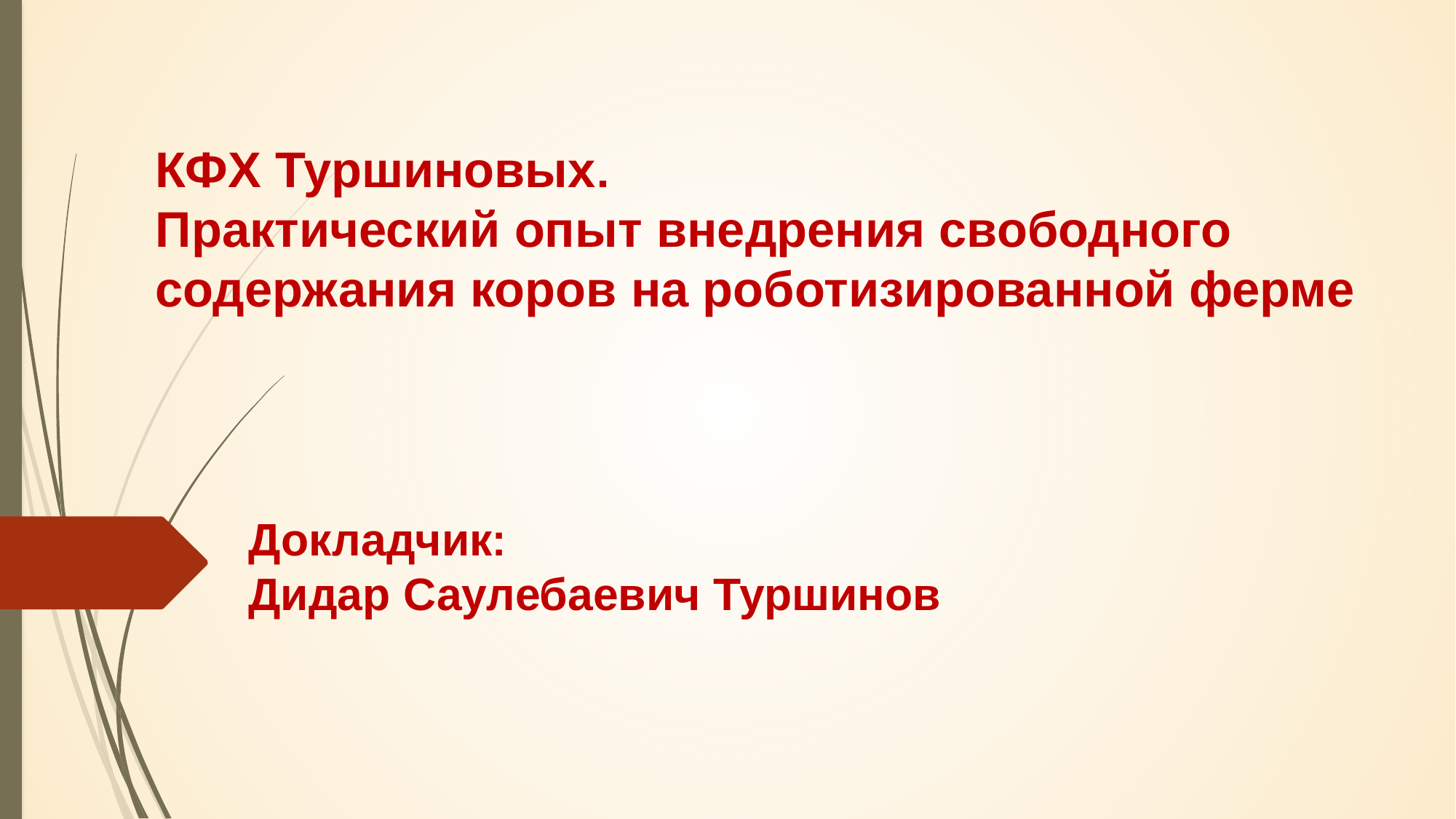

# КФХ Туршиновых. Практический опыт внедрения свободного содержания коров на роботизированной ферме
Докладчик:
Дидар Саулебаевич Туршинов